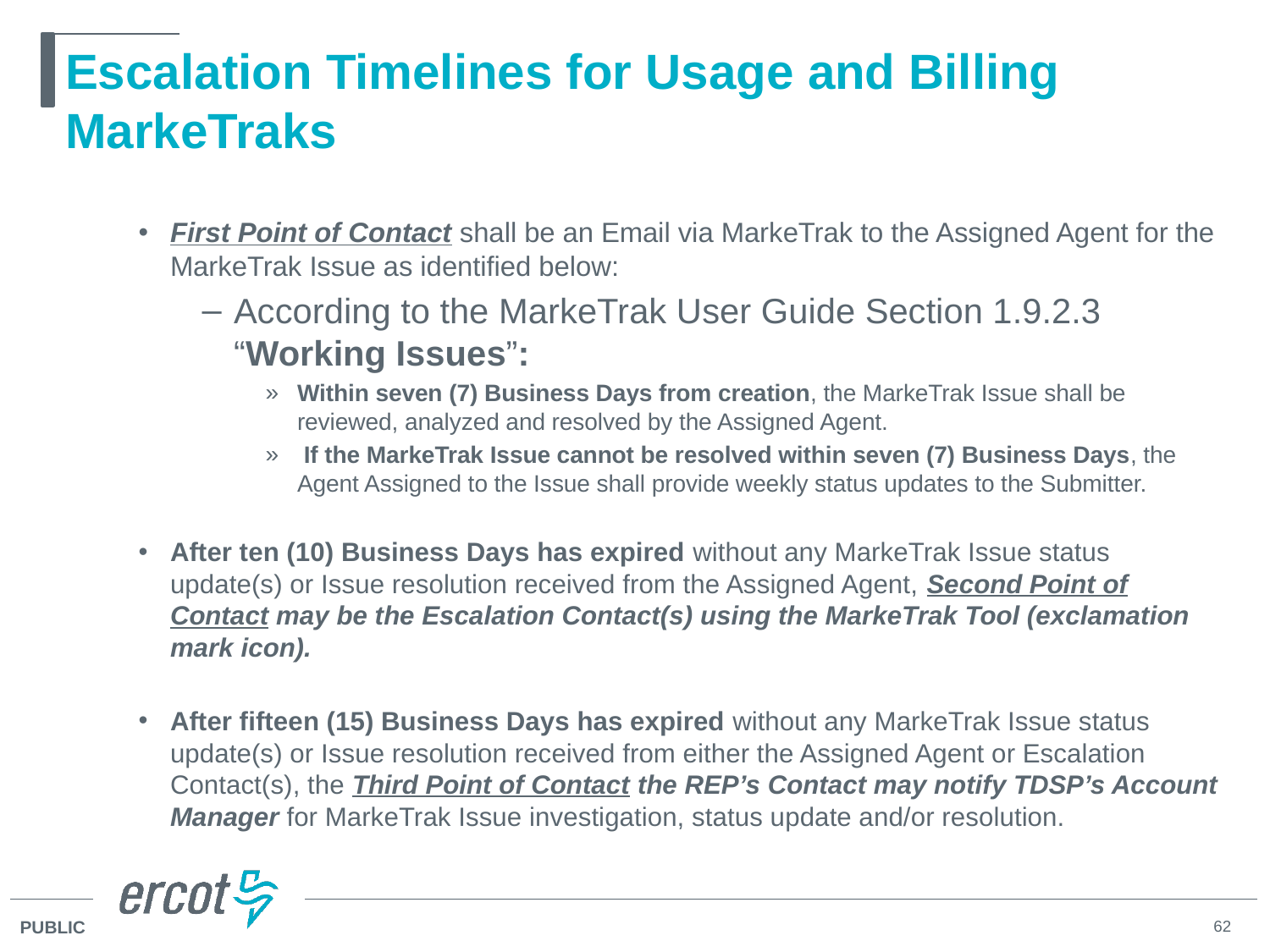

# Escalation Timelines for Usage and Billing MarkeTraks
First Point of Contact shall be an Email via MarkeTrak to the Assigned Agent for the MarkeTrak Issue as identified below:
According to the MarkeTrak User Guide Section 1.9.2.3 “Working Issues”:
Within seven (7) Business Days from creation, the MarkeTrak Issue shall be reviewed, analyzed and resolved by the Assigned Agent.
 If the MarkeTrak Issue cannot be resolved within seven (7) Business Days, the Agent Assigned to the Issue shall provide weekly status updates to the Submitter.

After ten (10) Business Days has expired without any MarkeTrak Issue status update(s) or Issue resolution received from the Assigned Agent, Second Point of Contact may be the Escalation Contact(s) using the MarkeTrak Tool (exclamation mark icon).

After fifteen (15) Business Days has expired without any MarkeTrak Issue status update(s) or Issue resolution received from either the Assigned Agent or Escalation Contact(s), the Third Point of Contact the REP’s Contact may notify TDSP’s Account Manager for MarkeTrak Issue investigation, status update and/or resolution.

62